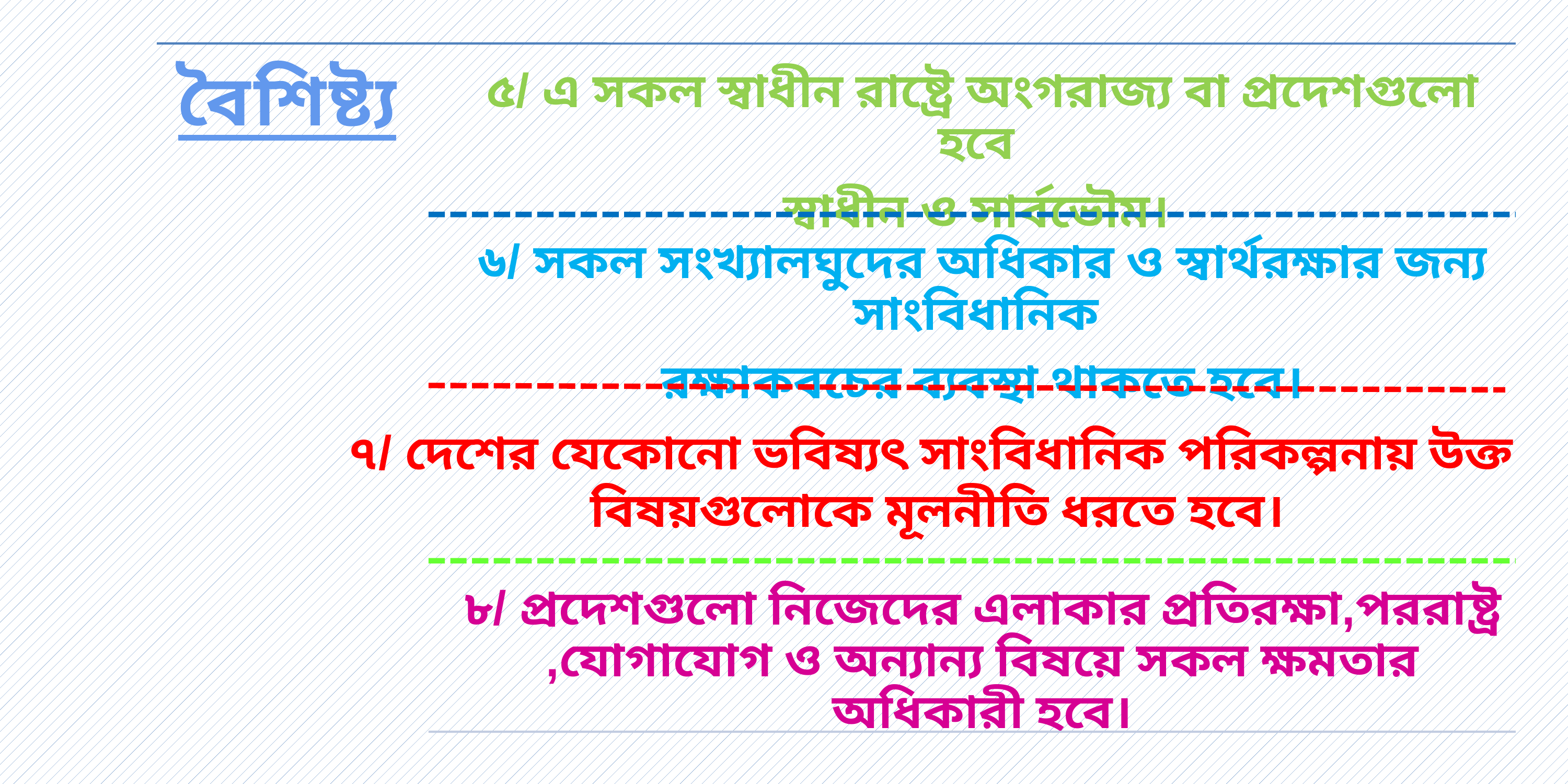

বৈশিষ্ট্য
৫/ এ সকল স্বাধীন রাষ্ট্রে অংগরাজ্য বা প্রদেশগুলো হবে
স্বাধীন ও সার্বভৌম।
৬/ সকল সংখ্যালঘুদের অধিকার ও স্বার্থরক্ষার জন্য সাংবিধানিক
রক্ষাকবচের ব্যবস্থা থাকতে হবে।

৮/ প্রদেশগুলো নিজেদের এলাকার প্রতিরক্ষা,পররাষ্ট্র ,যোগাযোগ ও অন্যান্য বিষয়ে সকল ক্ষমতার অধিকারী হবে।
৭/ দেশের যেকোনো ভবিষ্যৎ সাংবিধানিক পরিকল্পনায় উক্ত
বিষয়গুলোকে মূলনীতি ধরতে হবে।